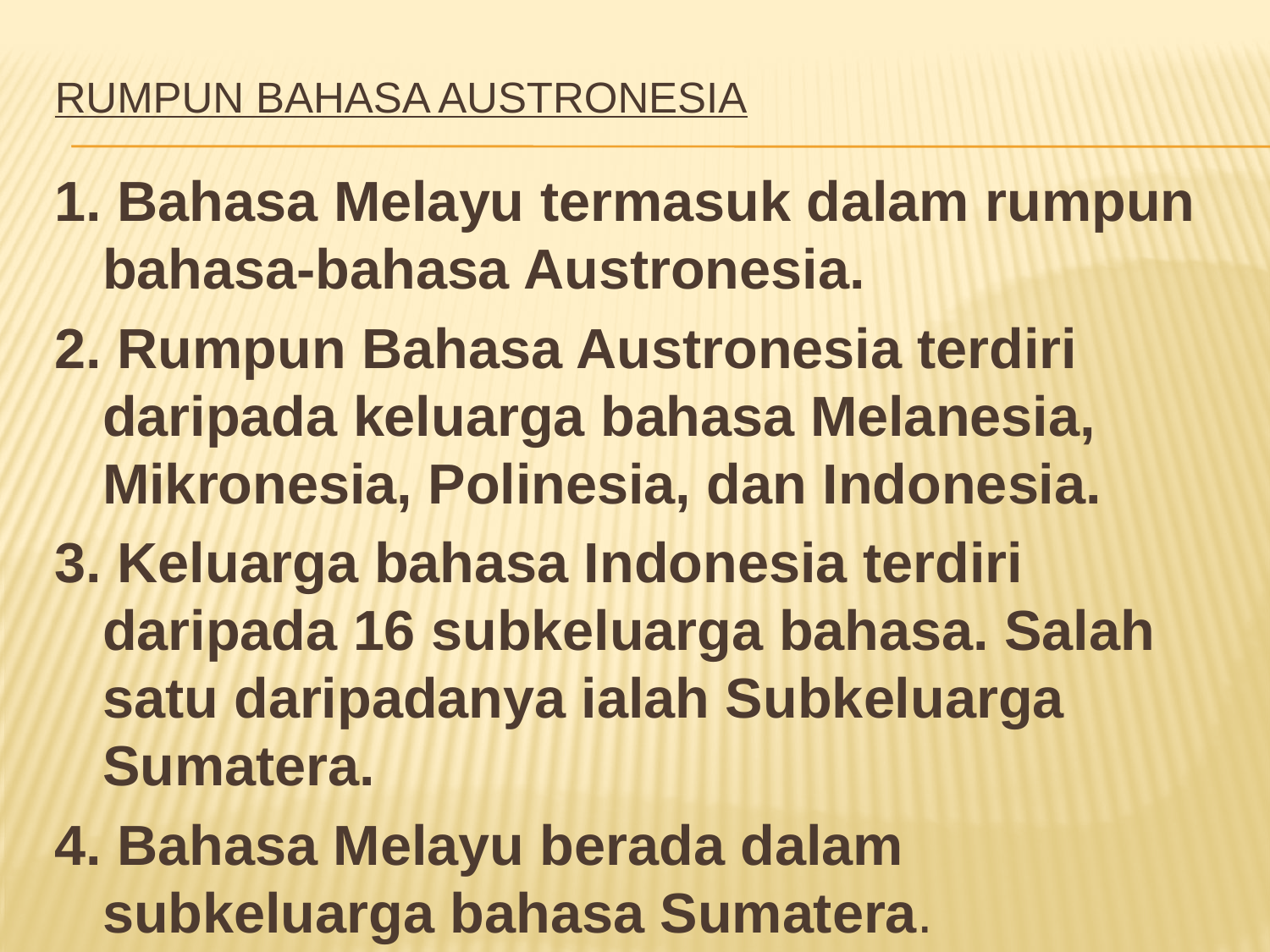

# RUMPUN BAHASA AUSTRONESIA
1. Bahasa Melayu termasuk dalam rumpun bahasa-bahasa Austronesia.
2. Rumpun Bahasa Austronesia terdiri daripada keluarga bahasa Melanesia, Mikronesia, Polinesia, dan Indonesia.
3. Keluarga bahasa Indonesia terdiri daripada 16 subkeluarga bahasa. Salah satu daripadanya ialah Subkeluarga Sumatera.
4. Bahasa Melayu berada dalam subkeluarga bahasa Sumatera.